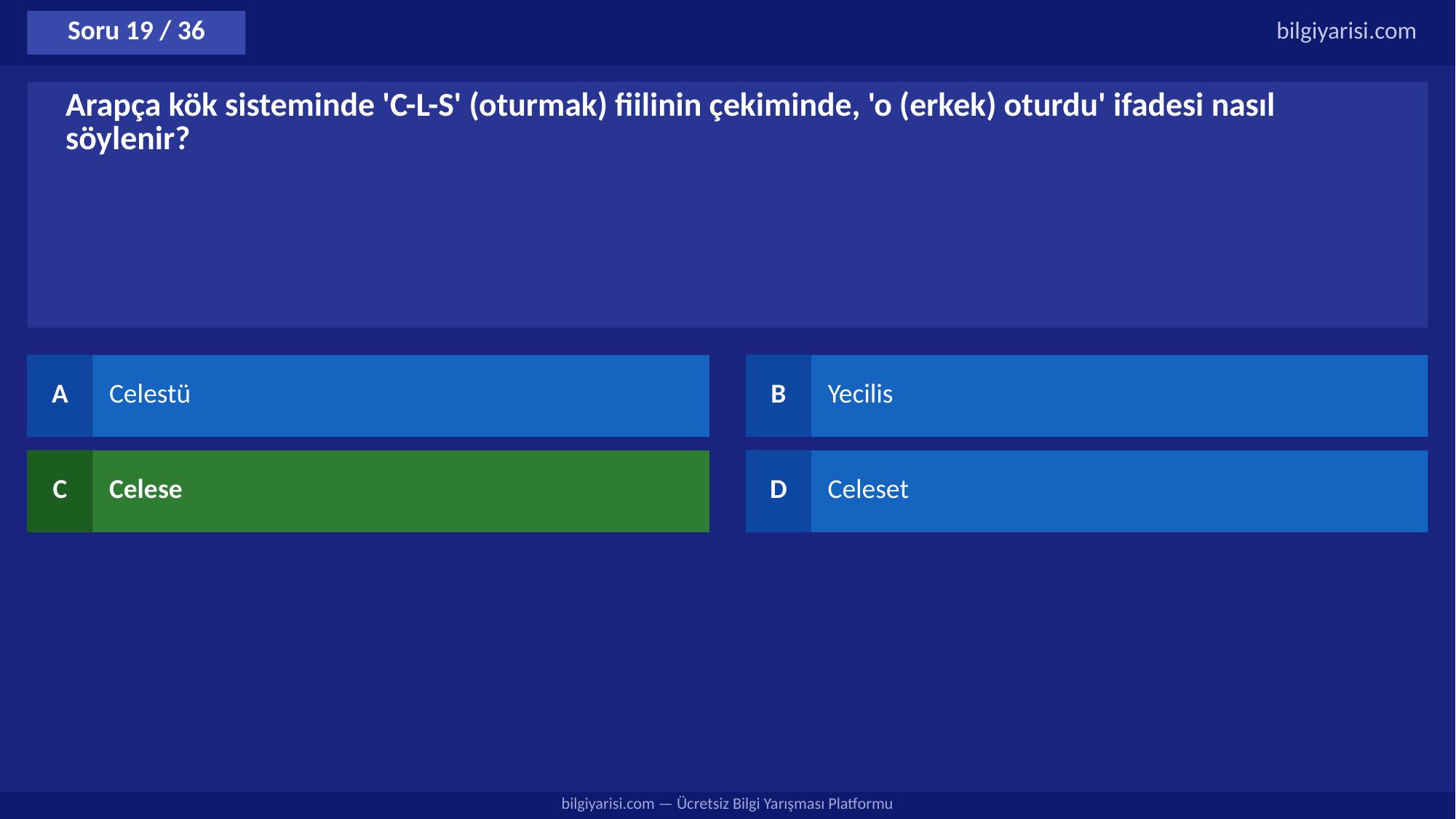

Soru 19 / 36
bilgiyarisi.com

Arapça kök sisteminde 'C-L-S' (oturmak) fiilinin çekiminde, 'o (erkek) oturdu' ifadesi nasıl söylenir?

A
Celestü

B
Yecilis

C
Celese

D
Celeset
bilgiyarisi.com — Ücretsiz Bilgi Yarışması Platformu